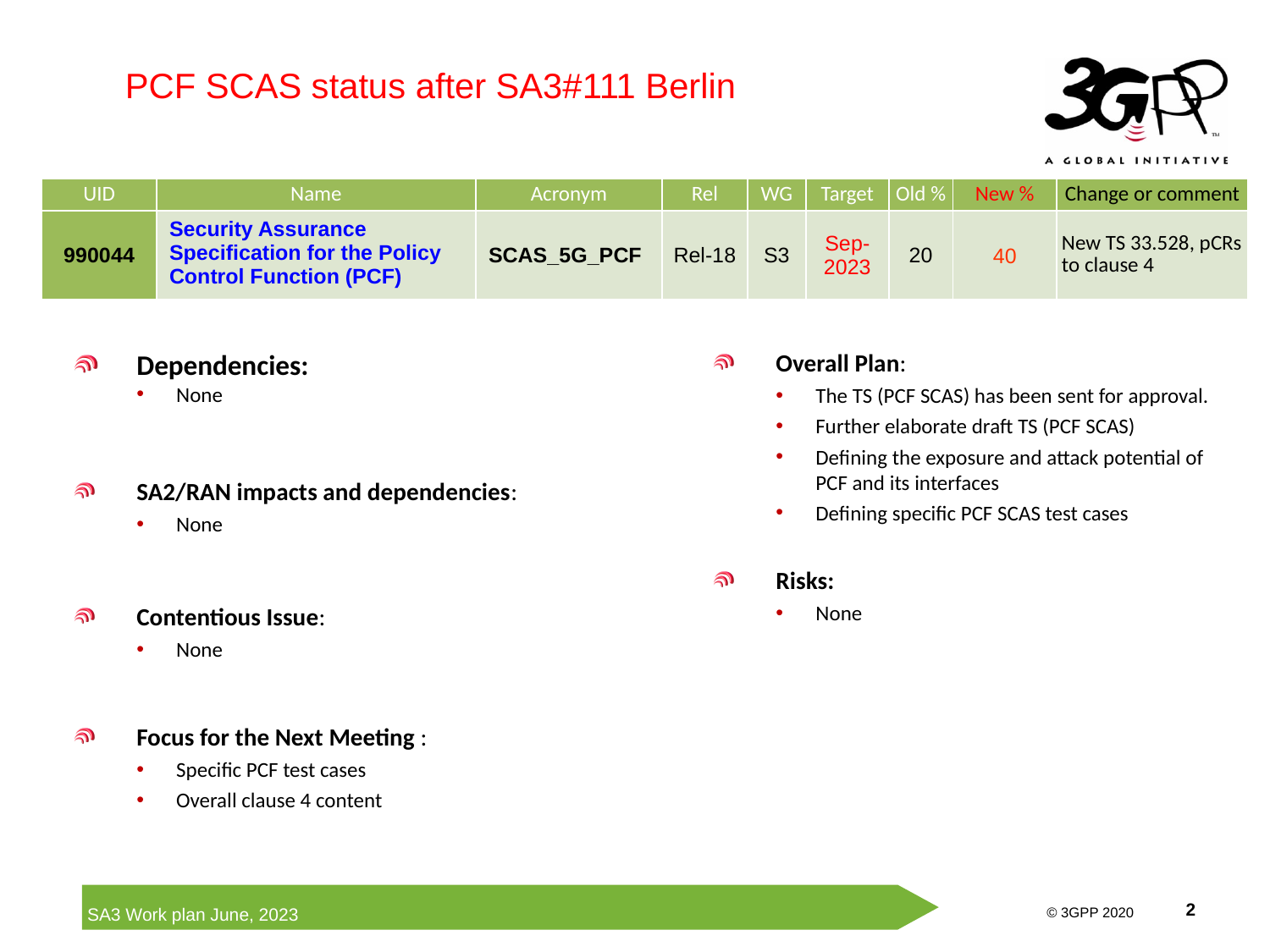

PCF SCAS status after SA3#111 Berlin
| UID | Name | Acronym | Rel | WG | Target | Old % | New % | Change or comment |
| --- | --- | --- | --- | --- | --- | --- | --- | --- |
| 990044 | Security Assurance Specification for the Policy Control Function (PCF) | SCAS\_5G\_PCF | Rel-18 | S3 | Sep-2023 | 20 | 40 | New TS 33.528, pCRs to clause 4 |
Dependencies:
None

SA2/RAN impacts and dependencies:
None

Contentious Issue:
None

Focus for the Next Meeting :
Specific PCF test cases
Overall clause 4 content
Overall Plan:
The TS (PCF SCAS) has been sent for approval.
Further elaborate draft TS (PCF SCAS)
Defining the exposure and attack potential of PCF and its interfaces
Defining specific PCF SCAS test cases

Risks:
None